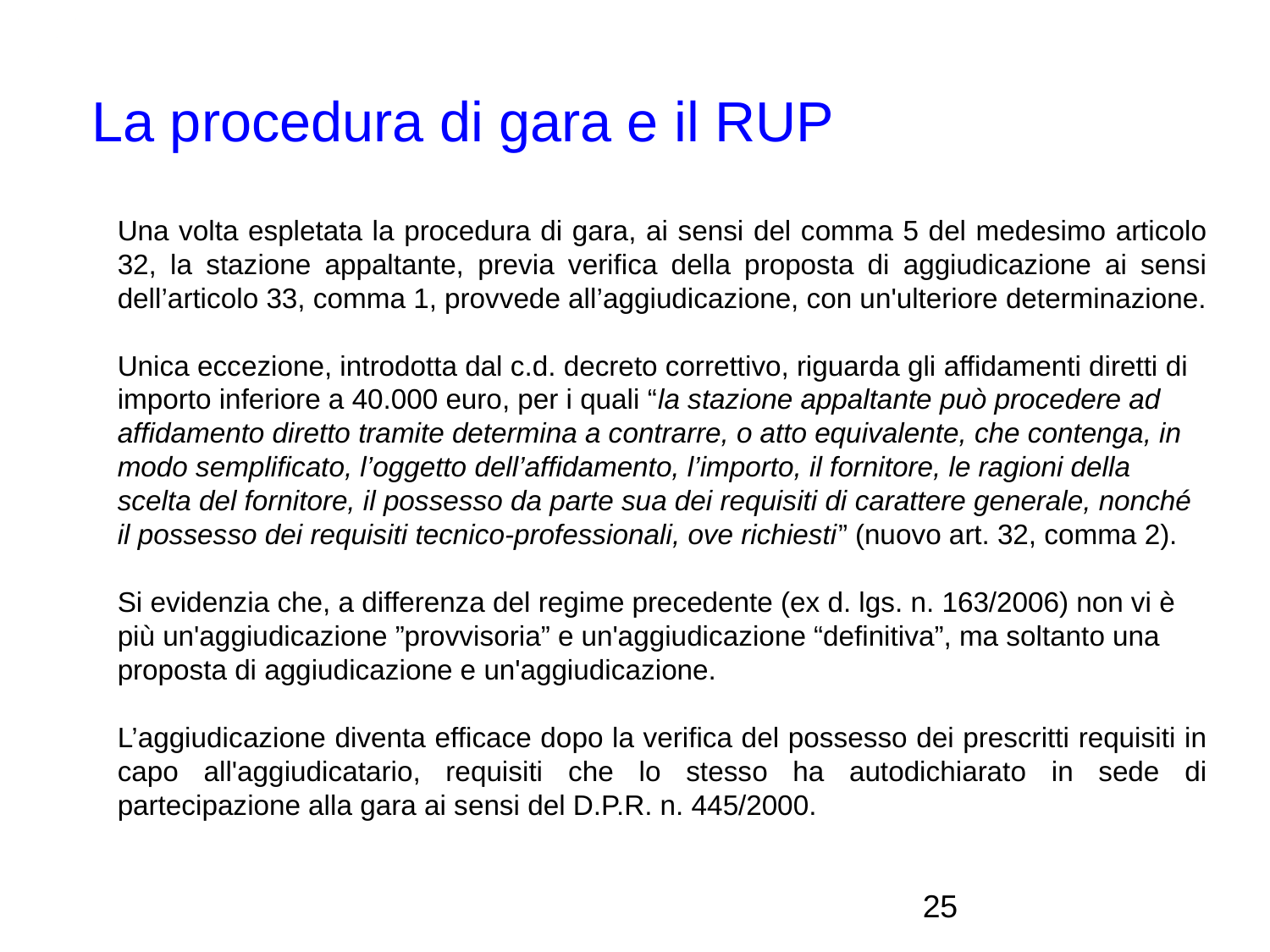

La procedura di gara e il RUP
Una volta espletata la procedura di gara, ai sensi del comma 5 del medesimo articolo 32, la stazione appaltante, previa verifica della proposta di aggiudicazione ai sensi dell’articolo 33, comma 1, provvede all’aggiudicazione, con un'ulteriore determinazione.

Unica eccezione, introdotta dal c.d. decreto correttivo, riguarda gli affidamenti diretti di importo inferiore a 40.000 euro, per i quali “la stazione appaltante può procedere ad affidamento diretto tramite determina a contrarre, o atto equivalente, che contenga, in modo semplificato, l’oggetto dell’affidamento, l’importo, il fornitore, le ragioni della scelta del fornitore, il possesso da parte sua dei requisiti di carattere generale, nonché il possesso dei requisiti tecnico-professionali, ove richiesti” (nuovo art. 32, comma 2).

Si evidenzia che, a differenza del regime precedente (ex d. lgs. n. 163/2006) non vi è più un'aggiudicazione ”provvisoria” e un'aggiudicazione “definitiva”, ma soltanto una proposta di aggiudicazione e un'aggiudicazione.

L’aggiudicazione diventa efficace dopo la verifica del possesso dei prescritti requisiti in capo all'aggiudicatario, requisiti che lo stesso ha autodichiarato in sede di partecipazione alla gara ai sensi del D.P.R. n. 445/2000.

25